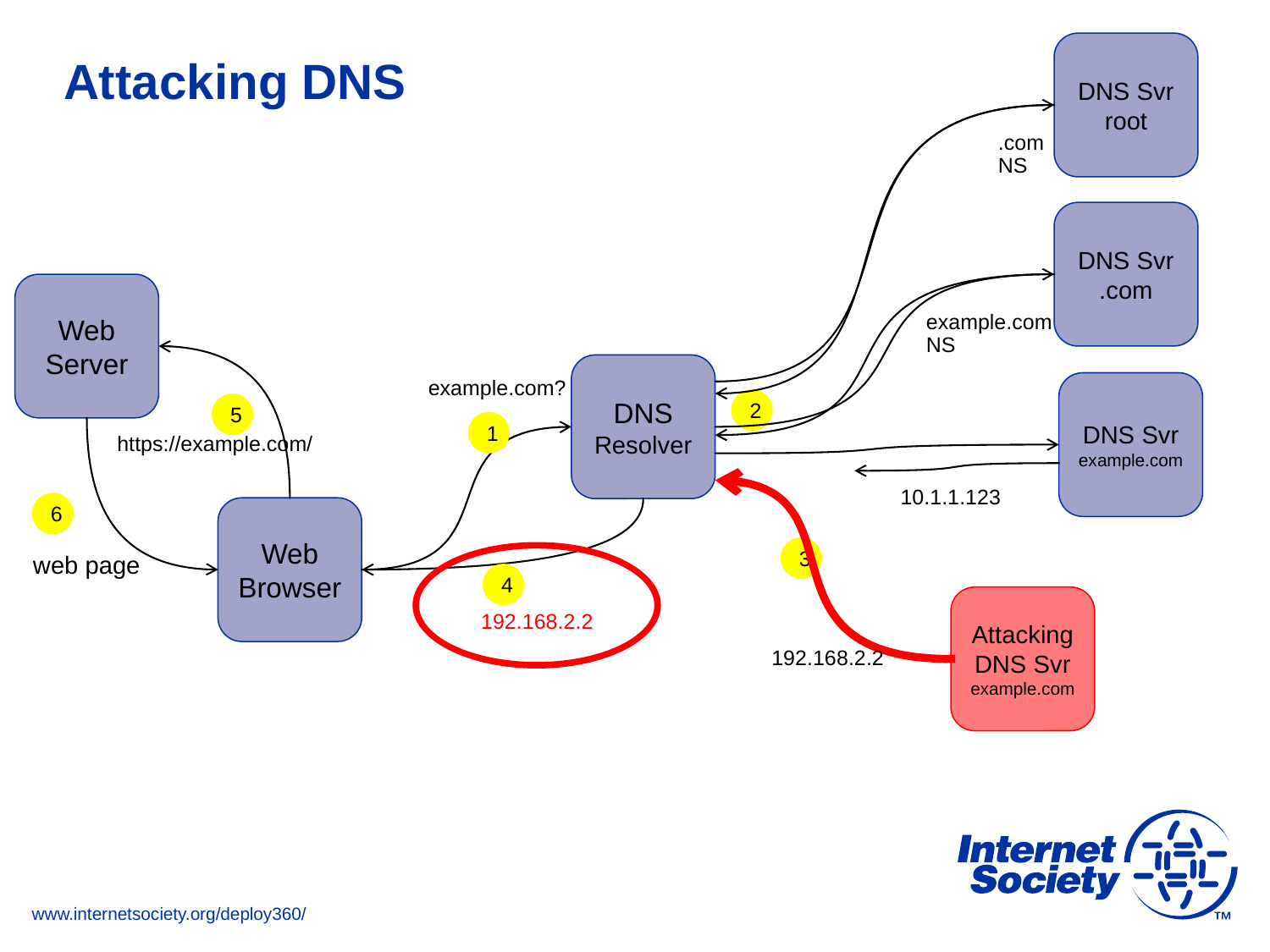

# Attacking DNS
DNS Svr
root
.com
NS
DNS Svr
.com
Web Server
example.com
NS
DNS Resolver
example.com?
DNS Svr
example.com
2
5
1
https://example.com/
10.1.1.123
6
Web Browser
3

web page
4
AttackingDNS Svr
example.com
192.168.2.2
192.168.2.2